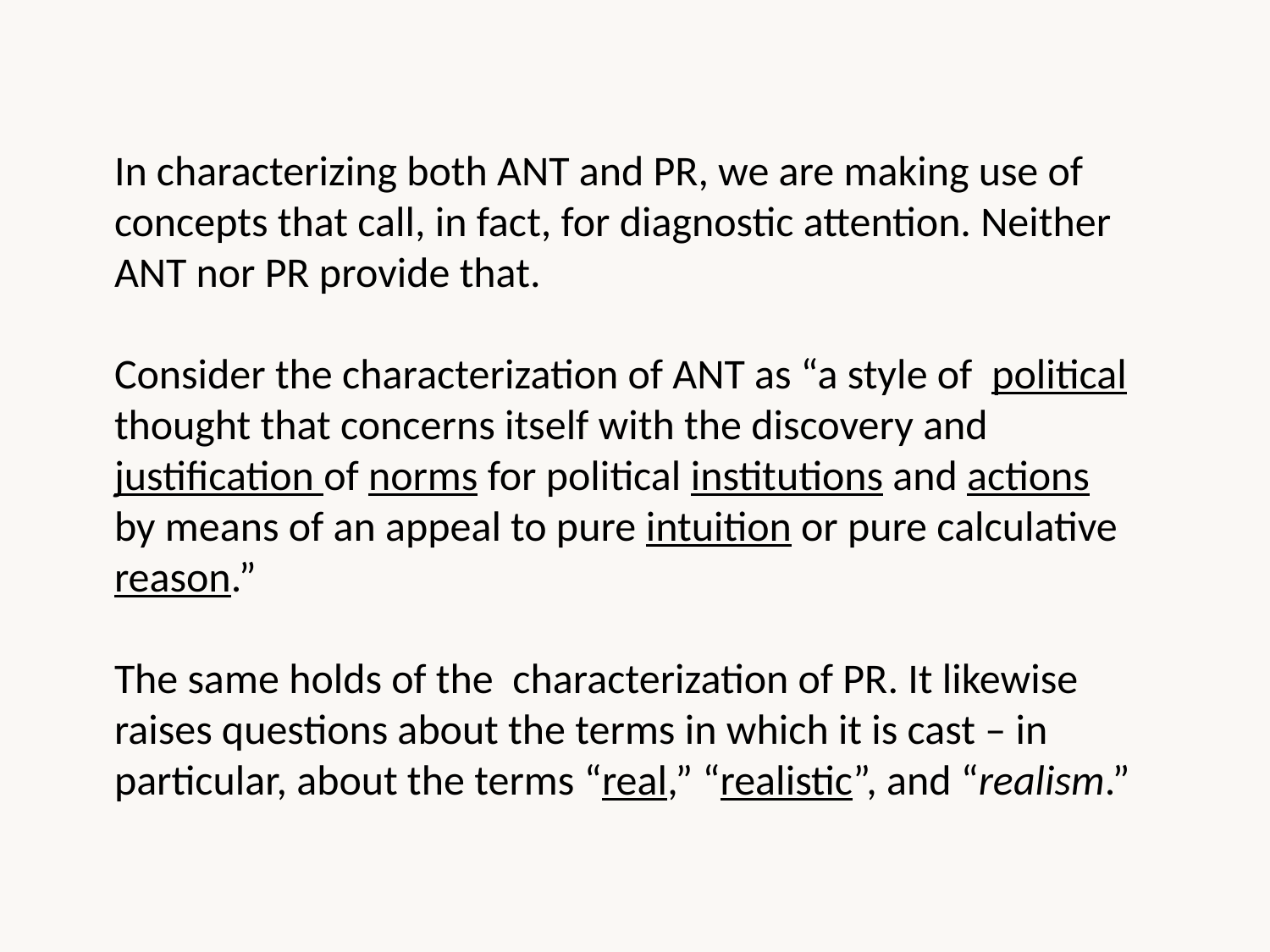

In characterizing both ANT and PR, we are making use of concepts that call, in fact, for diagnostic attention. Neither ANT nor PR provide that.

Consider the characterization of ANT as “a style of  political thought that concerns itself with the discovery and justification of norms for political institutions and actions by means of an appeal to pure intuition or pure calculative reason.”

The same holds of the  characterization of PR. It likewise raises questions about the terms in which it is cast – in particular, about the terms “real,” “realistic”, and “realism.”